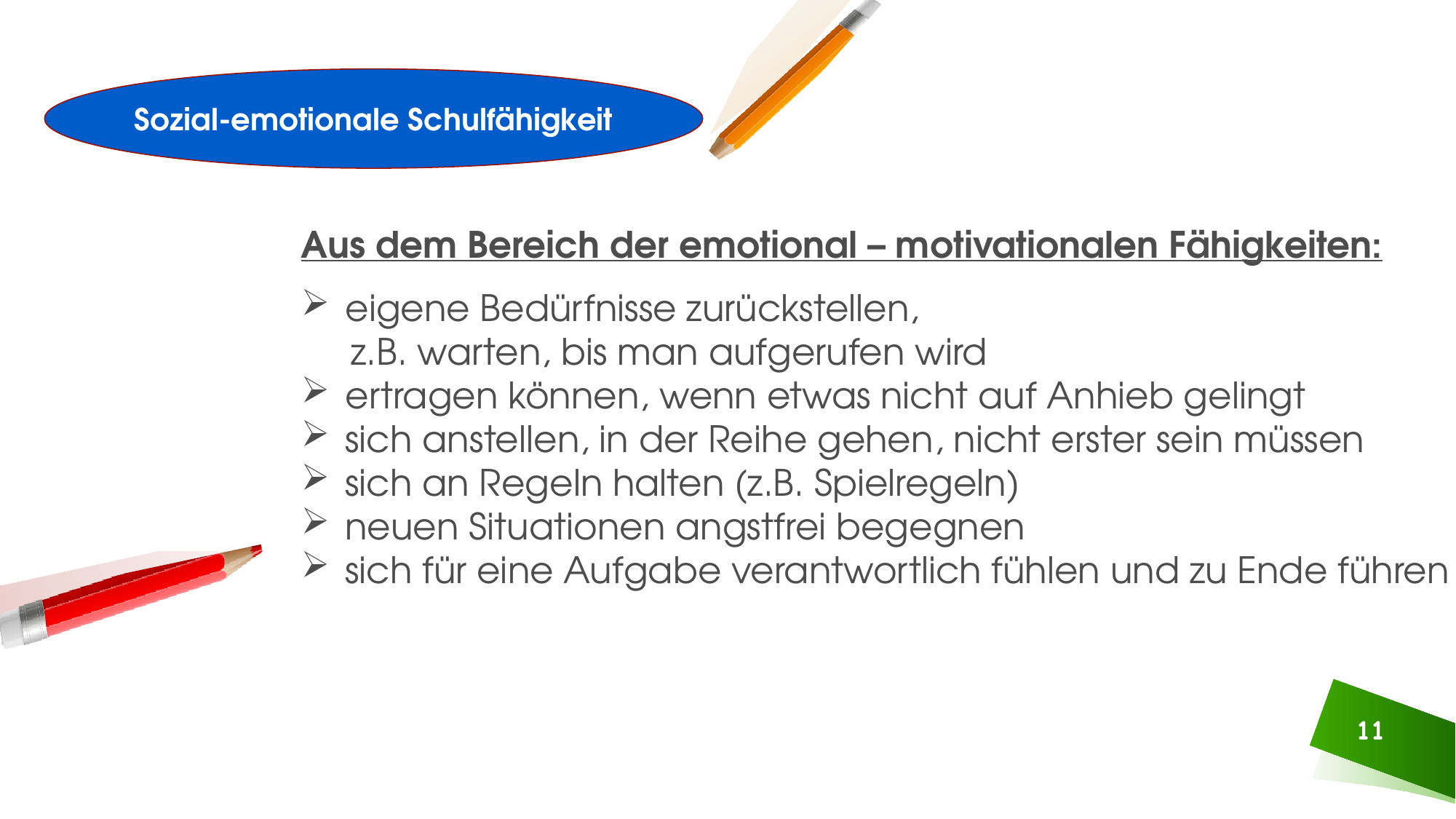

Sozial-emotionale Schulfähigkeit
Aus dem Bereich der emotional – motivationalen Fähigkeiten:

 eigene Bedürfnisse zurückstellen,
     z.B. warten, bis man aufgerufen wird
 ertragen können, wenn etwas nicht auf Anhieb gelingt
 sich anstellen, in der Reihe gehen, nicht erster sein müssen
 sich an Regeln halten (z.B. Spielregeln)
 neuen Situationen angstfrei begegnen
 sich für eine Aufgabe verantwortlich fühlen und zu Ende führen

11